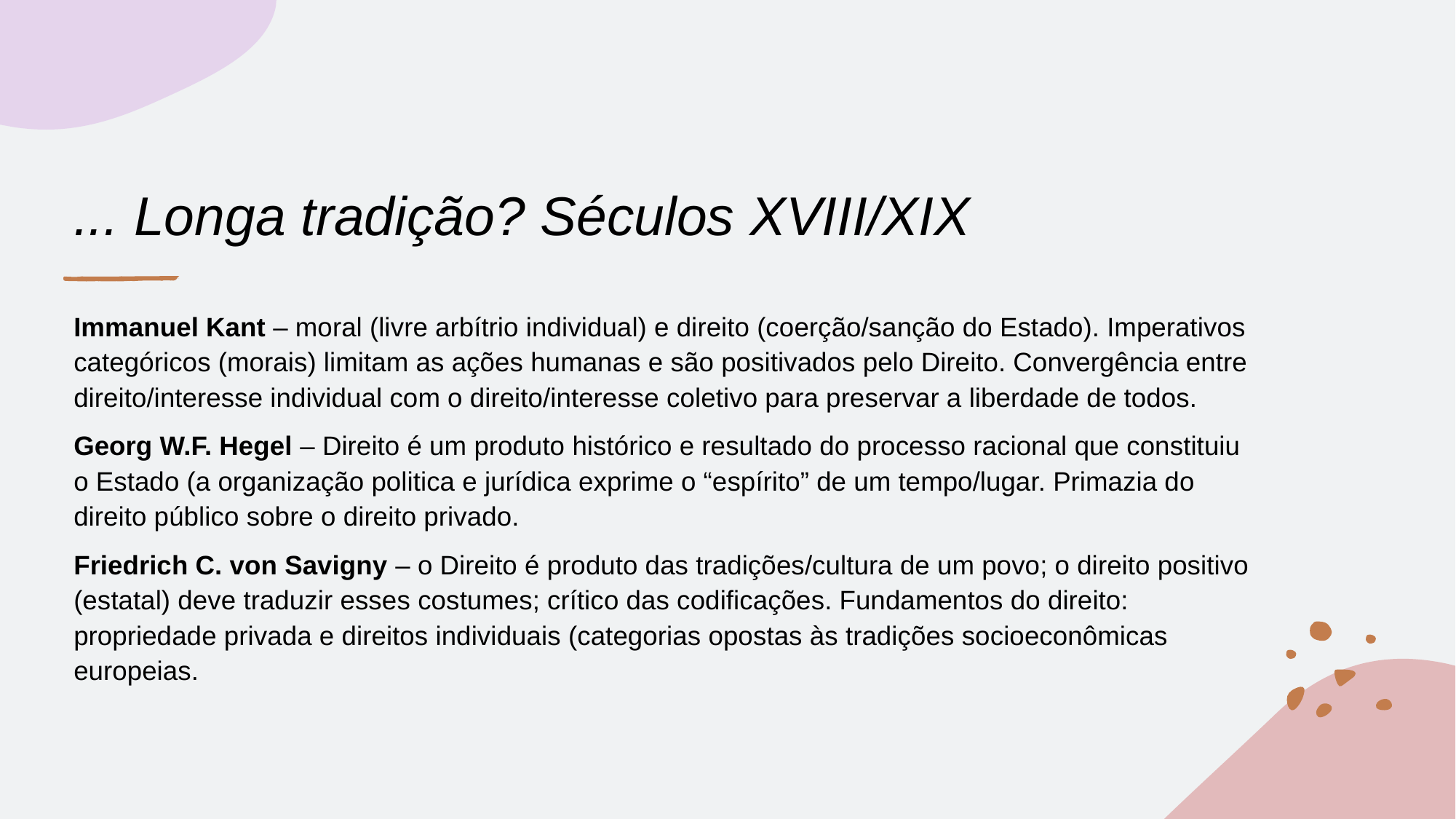

# ... Longa tradição? Séculos XVIII/XIX
Immanuel Kant – moral (livre arbítrio individual) e direito (coerção/sanção do Estado). Imperativos categóricos (morais) limitam as ações humanas e são positivados pelo Direito. Convergência entre direito/interesse individual com o direito/interesse coletivo para preservar a liberdade de todos.
Georg W.F. Hegel – Direito é um produto histórico e resultado do processo racional que constituiu o Estado (a organização politica e jurídica exprime o “espírito” de um tempo/lugar. Primazia do direito público sobre o direito privado.
Friedrich C. von Savigny – o Direito é produto das tradições/cultura de um povo; o direito positivo (estatal) deve traduzir esses costumes; crítico das codificações. Fundamentos do direito: propriedade privada e direitos individuais (categorias opostas às tradições socioeconômicas europeias.